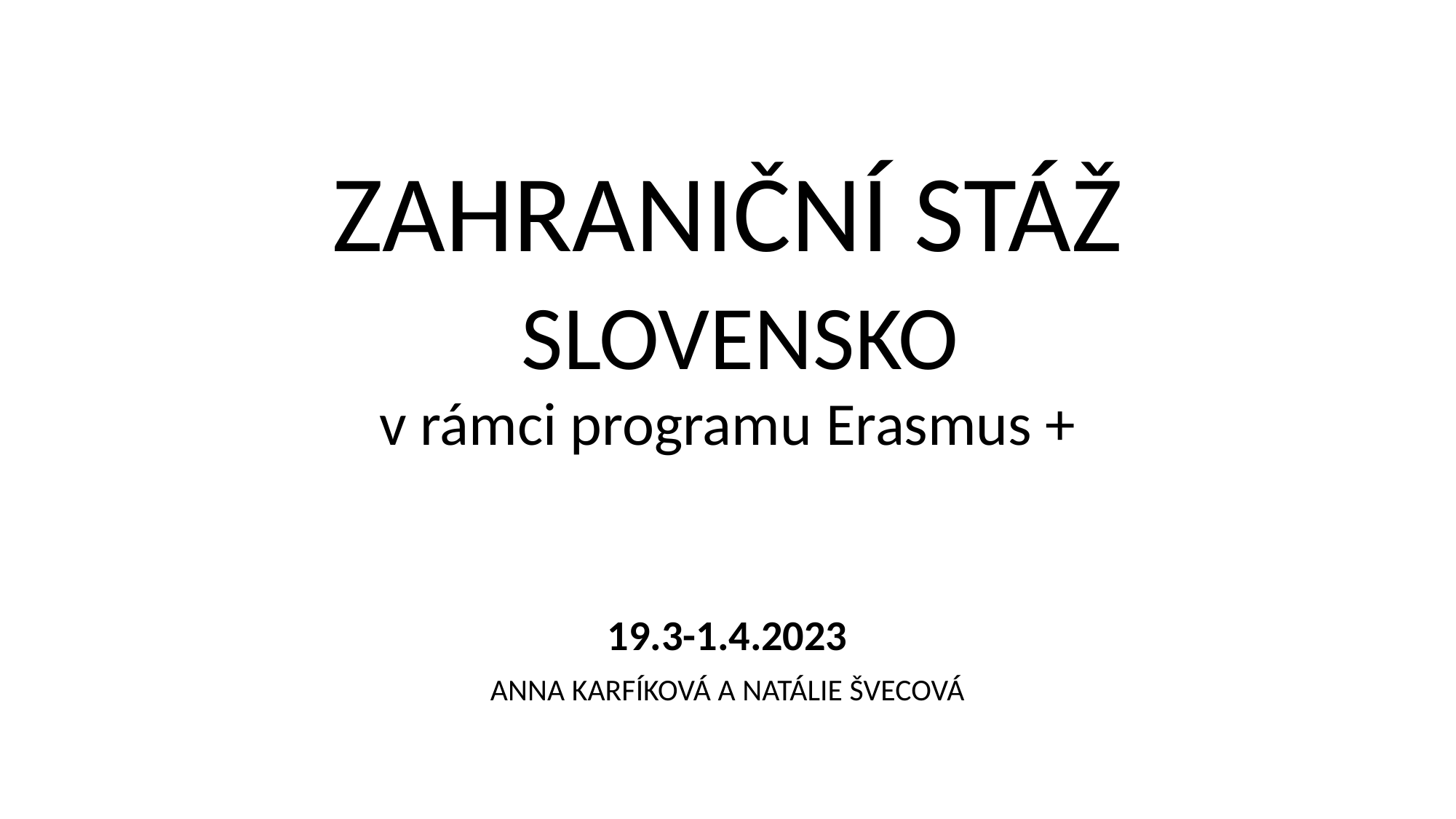

# ZAHRANIČNÍ STÁŽ SLOVENSKO v rámci programu Erasmus +
19.3-1.4.2023
ANNA KARFÍKOVÁ A NATÁLIE ŠVECOVÁ